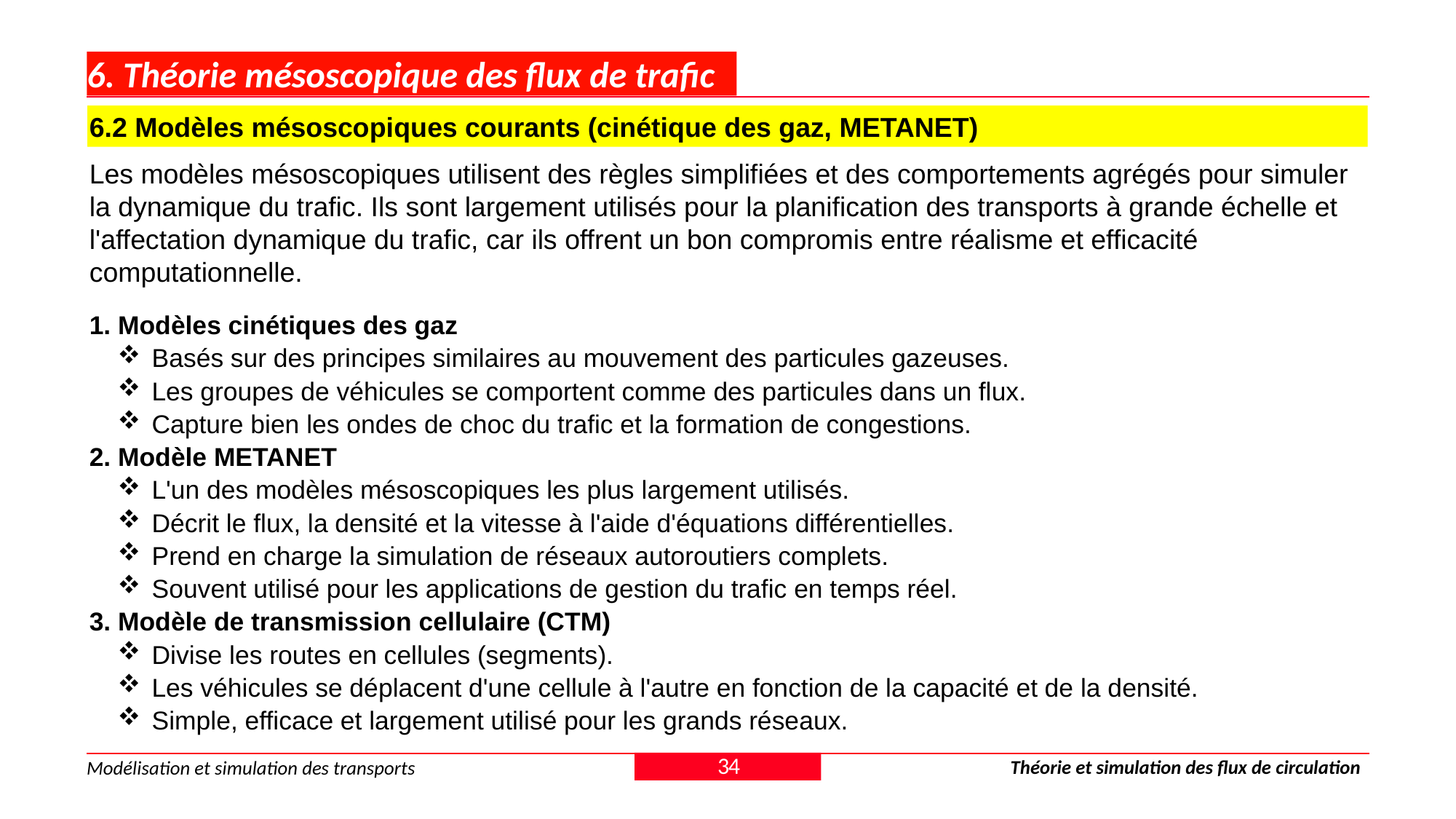

# 6. Théorie mésoscopique des flux de trafic
6.2 Modèles mésoscopiques courants (cinétique des gaz, METANET)
Les modèles mésoscopiques utilisent des règles simplifiées et des comportements agrégés pour simuler la dynamique du trafic. Ils sont largement utilisés pour la planification des transports à grande échelle et l'affectation dynamique du trafic, car ils offrent un bon compromis entre réalisme et efficacité computationnelle.
1. Modèles cinétiques des gaz
Basés sur des principes similaires au mouvement des particules gazeuses.
Les groupes de véhicules se comportent comme des particules dans un flux.
Capture bien les ondes de choc du trafic et la formation de congestions.
2. Modèle METANET
L'un des modèles mésoscopiques les plus largement utilisés.
Décrit le flux, la densité et la vitesse à l'aide d'équations différentielles.
Prend en charge la simulation de réseaux autoroutiers complets.
Souvent utilisé pour les applications de gestion du trafic en temps réel.
3. Modèle de transmission cellulaire (CTM)
Divise les routes en cellules (segments).
Les véhicules se déplacent d'une cellule à l'autre en fonction de la capacité et de la densité.
Simple, efficace et largement utilisé pour les grands réseaux.